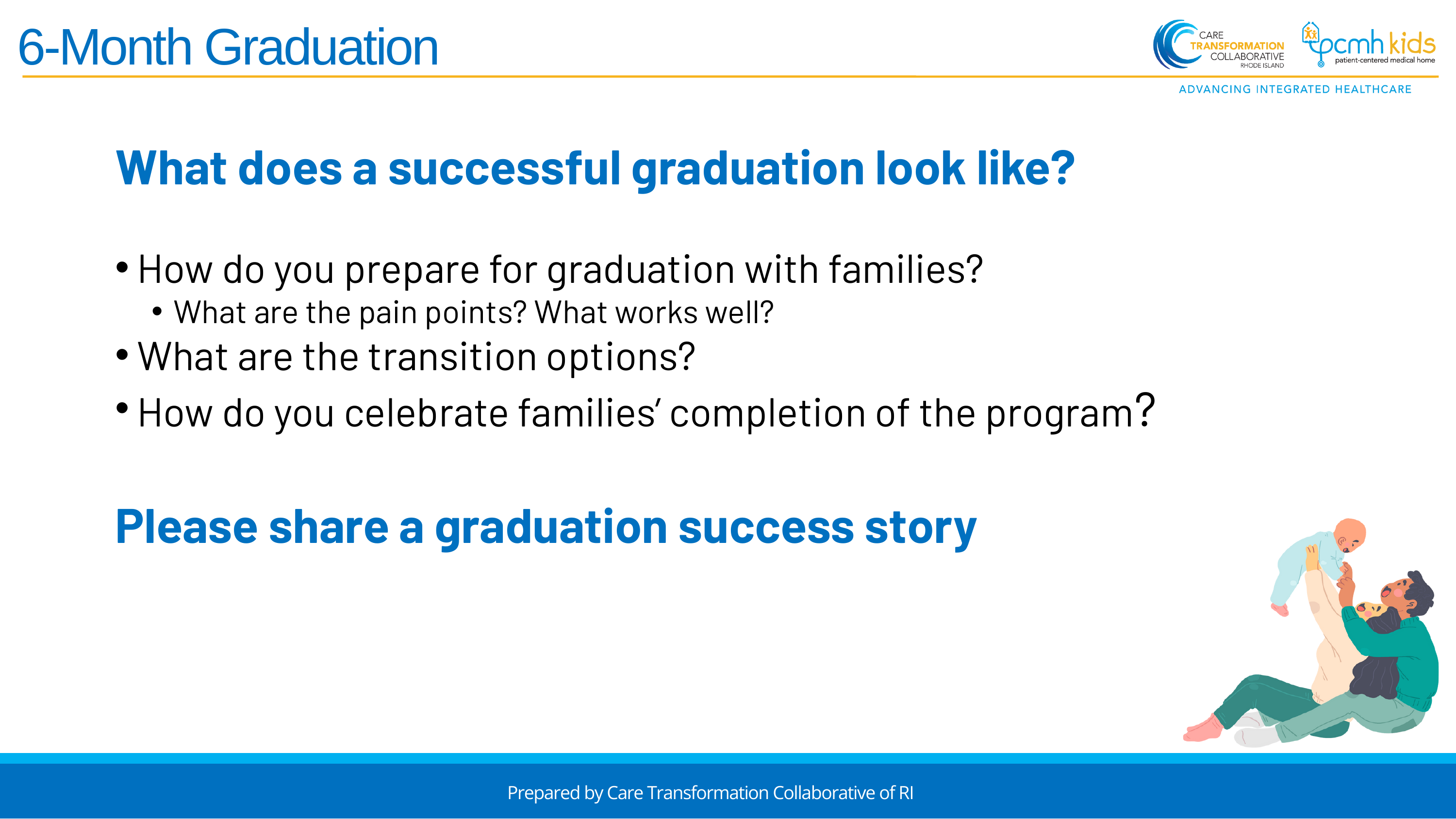

6-Month Graduation

What does a successful graduation look like?

How do you prepare for graduation with families?
What are the pain points? What works well?
What are the transition options?
How do you celebrate families’ completion of the program?

Please share a graduation success story

Prepared by Care Transformation Collaborative of RI